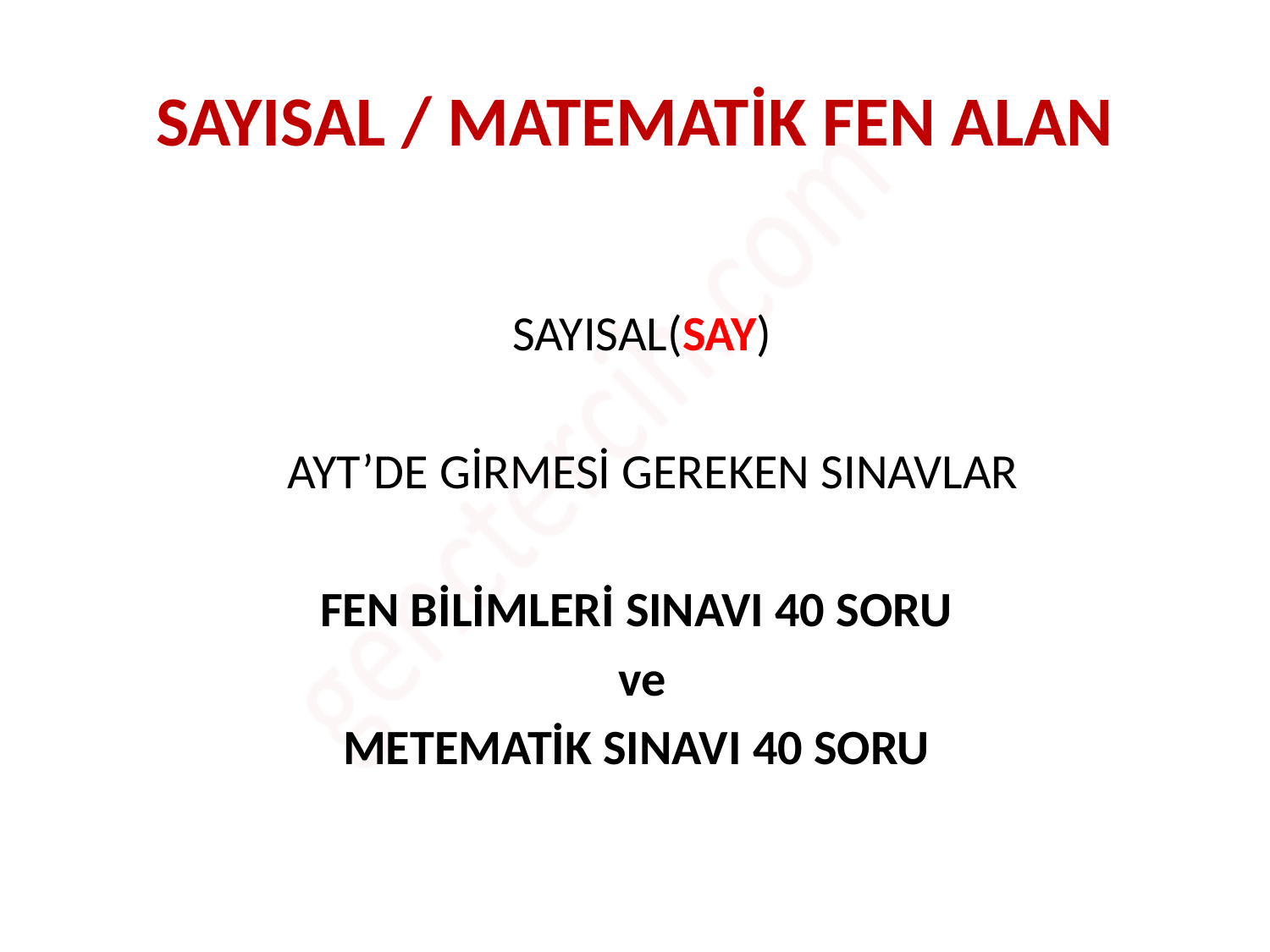

# SAYISAL / MATEMATİK FEN ALAN

 SAYISAL(SAY)

   AYT’DE GİRMESİ GEREKEN SINAVLAR

FEN BİLİMLERİ SINAVI 40 SORU
  ve
METEMATİK SINAVI 40 SORU